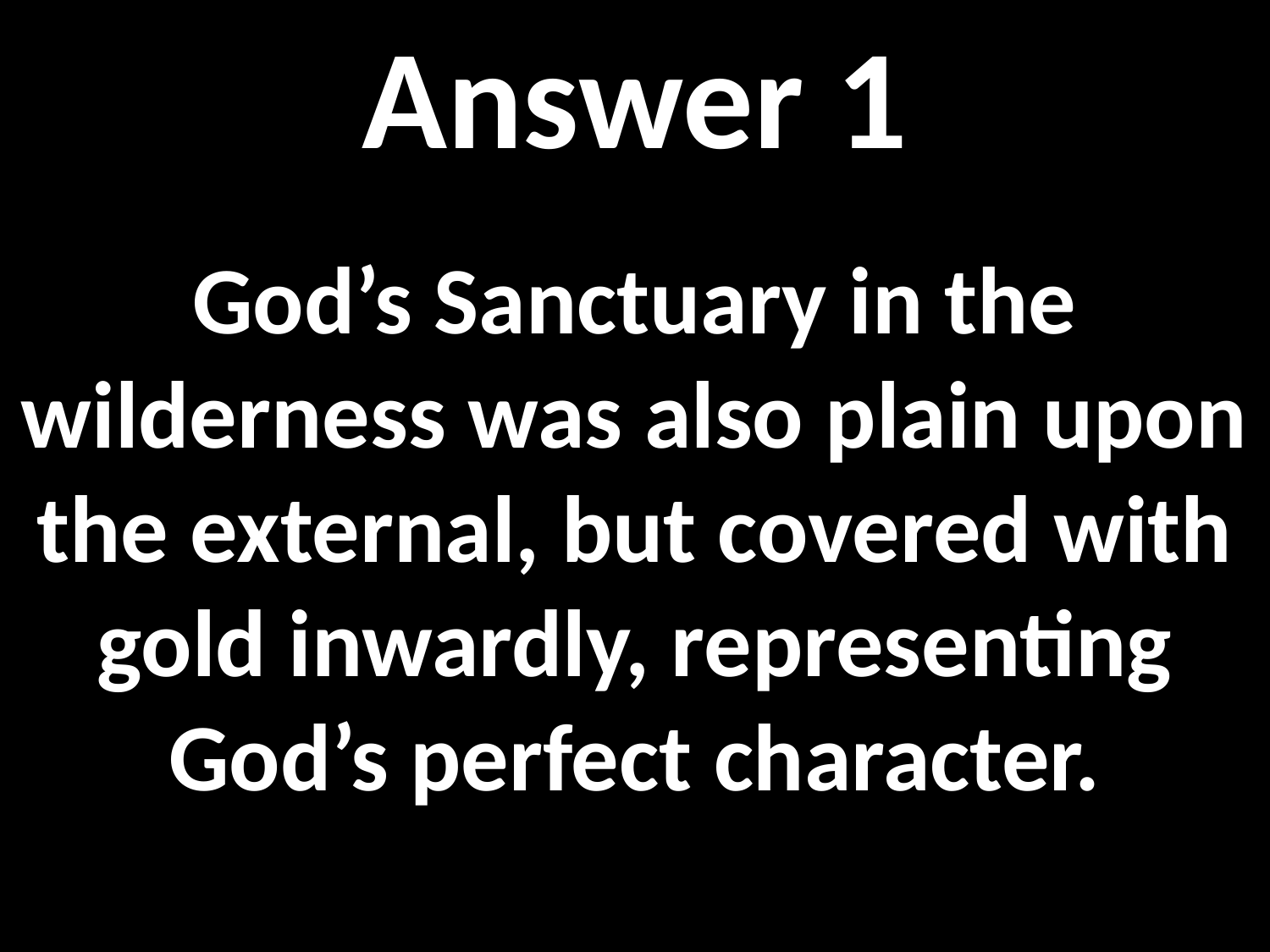

Answer 1
God’s Sanctuary in the wilderness was also plain upon the external, but covered with gold inwardly, representing God’s perfect character.